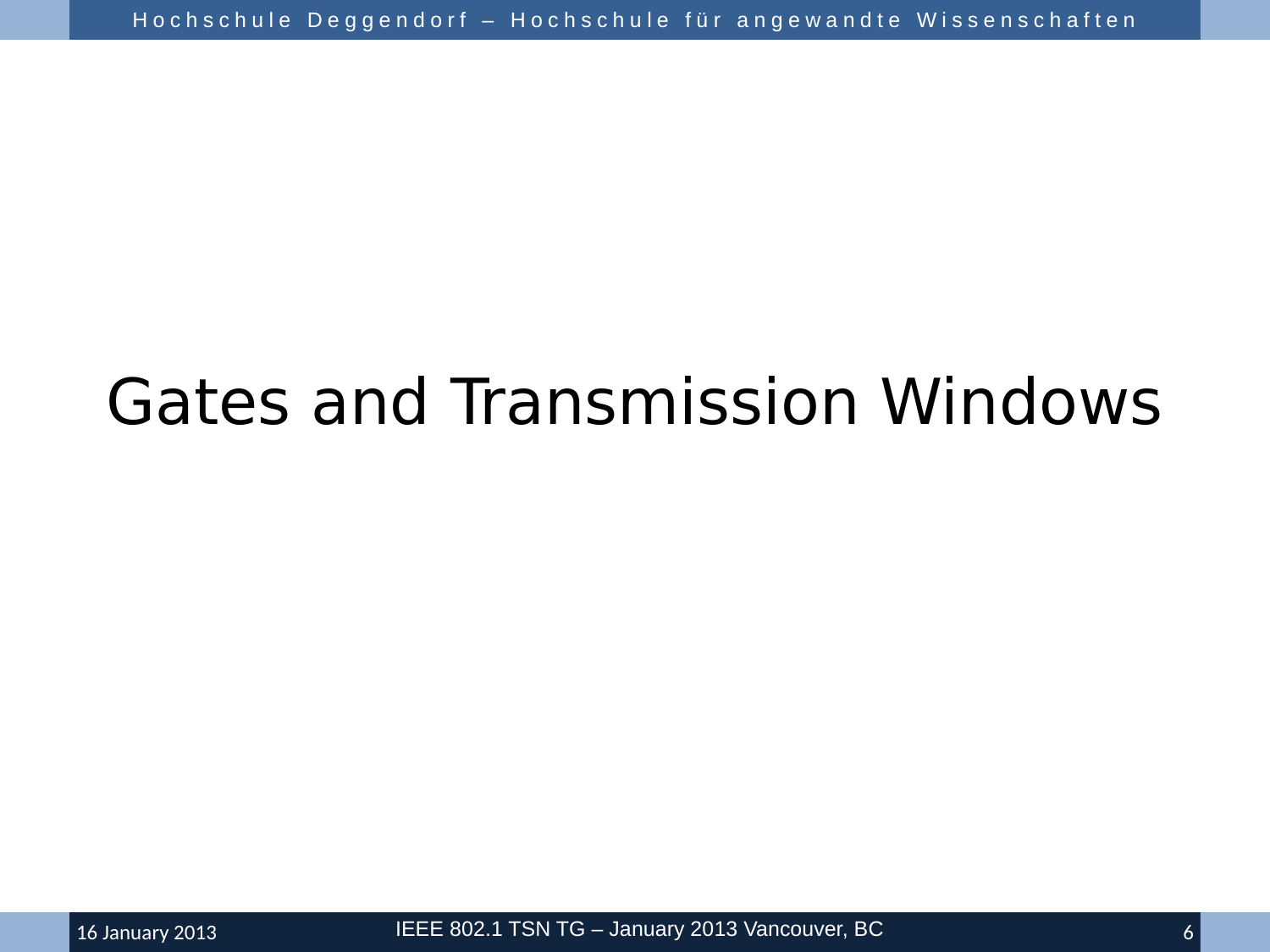

#

Gates and Transmission Windows
IEEE 802.1 TSN TG – January 2013 Vancouver, BC
16 January 2013
6